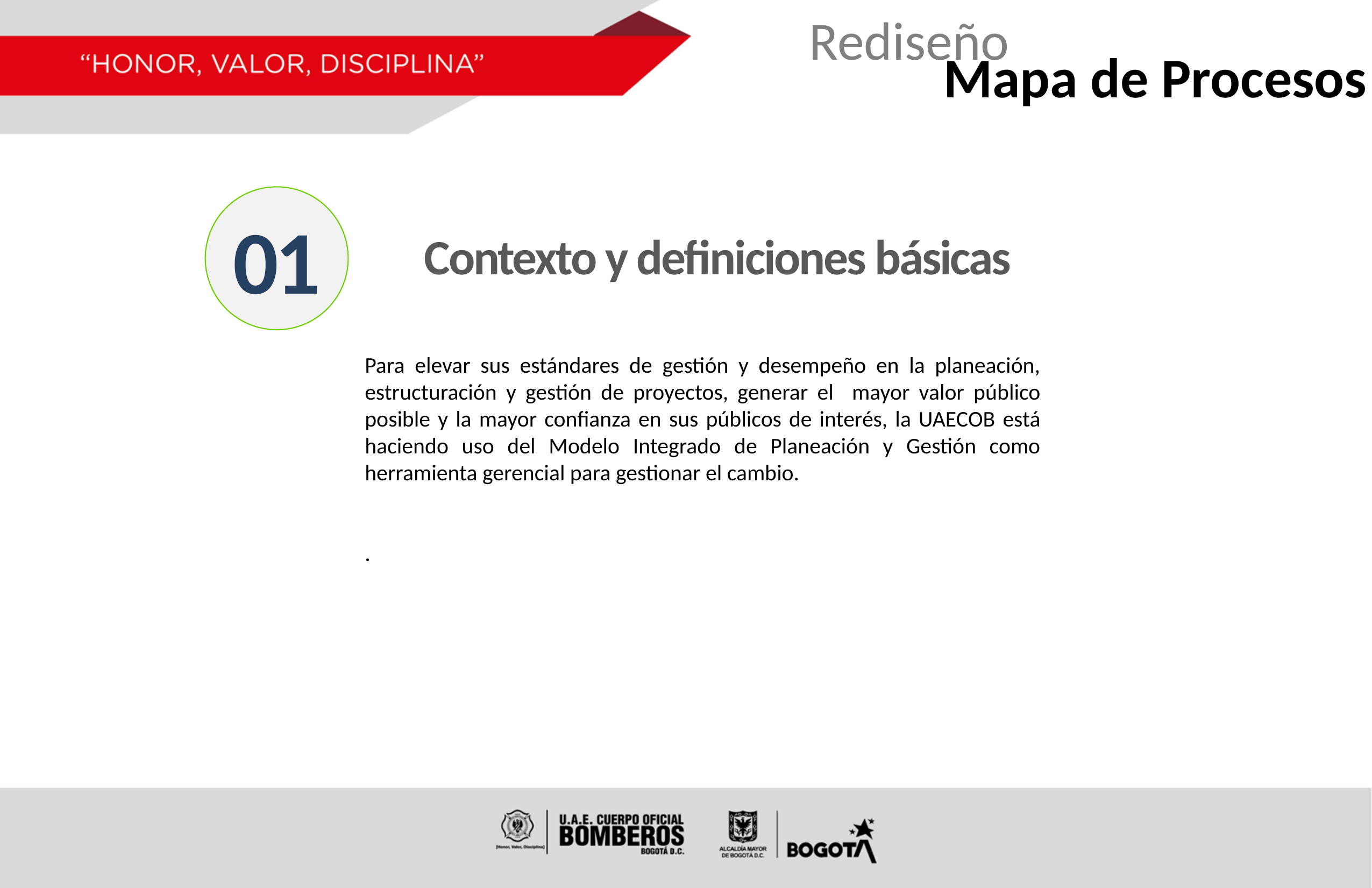

Rediseño
Mapa de Procesos

01
Contexto y definiciones básicas
Para elevar sus estándares de gestión y desempeño en la planeación, estructuración y gestión de proyectos, generar el  mayor valor público posible y la mayor confianza en sus públicos de interés, la UAECOB está haciendo uso del Modelo Integrado de Planeación y Gestión como herramienta gerencial para gestionar el cambio.

.